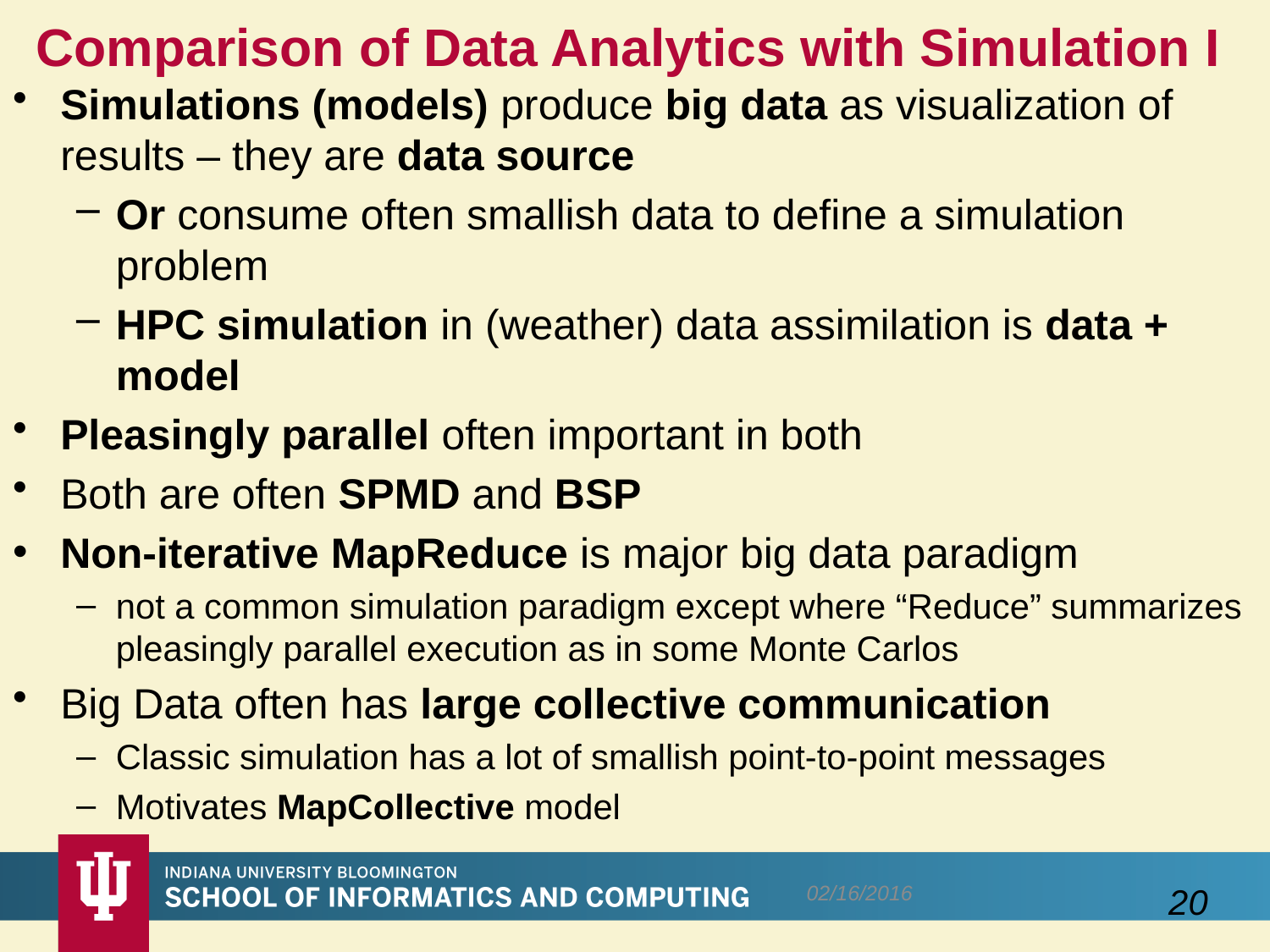

# Comparison of Data Analytics with Simulation I
Simulations (models) produce big data as visualization of results – they are data source
Or consume often smallish data to define a simulation problem
HPC simulation in (weather) data assimilation is data + model
Pleasingly parallel often important in both
Both are often SPMD and BSP
Non-iterative MapReduce is major big data paradigm
not a common simulation paradigm except where “Reduce” summarizes pleasingly parallel execution as in some Monte Carlos
Big Data often has large collective communication
Classic simulation has a lot of smallish point-to-point messages
Motivates MapCollective model
02/16/2016
20